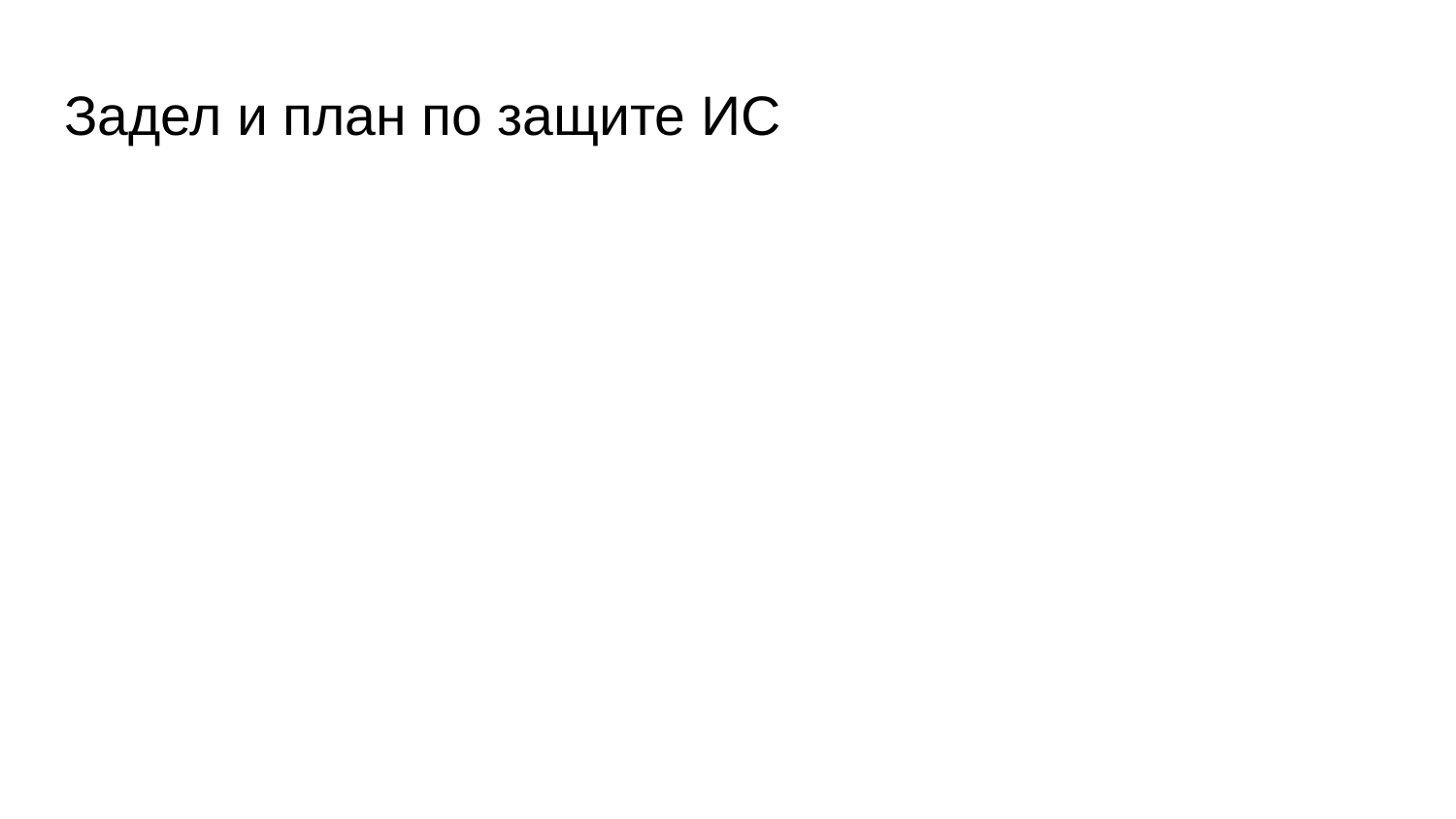

# Задел и план по защите ИС